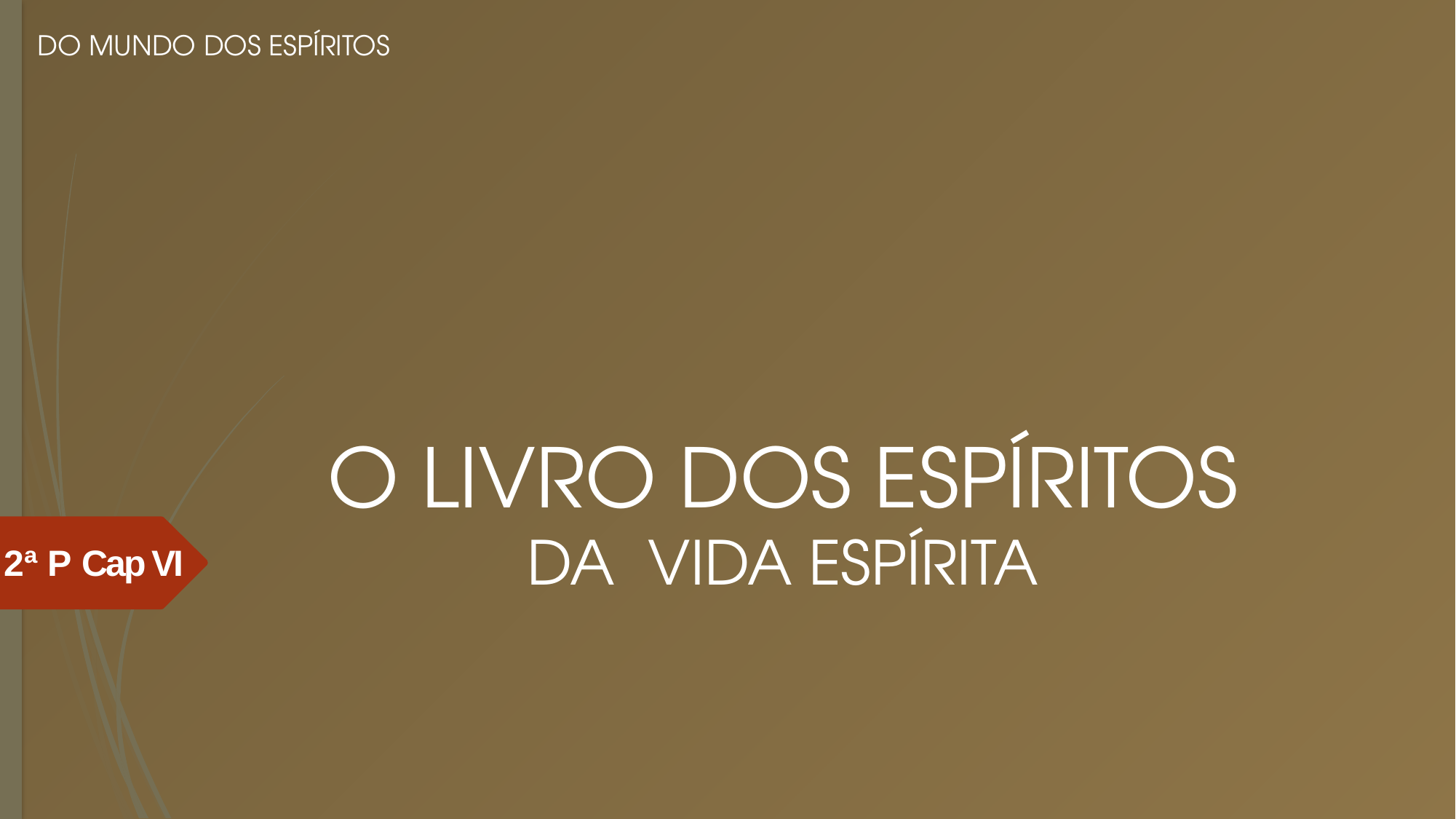

DO MUNDO DOS ESPÍRITOS
# O LIVRO DOS ESPÍRITOS DA  VIDA ESPÍRITA
2ª P Cap VI